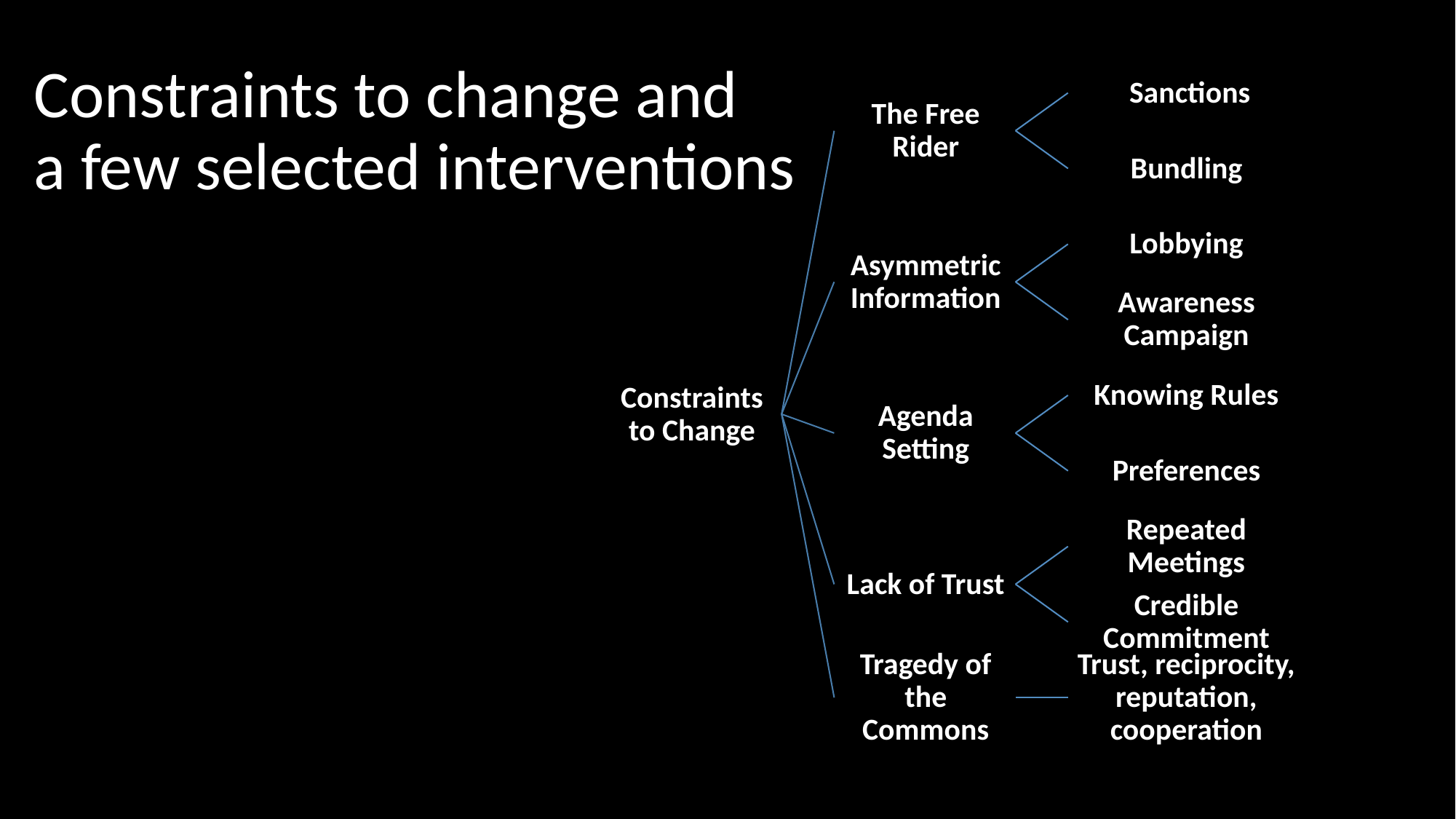

Selected Constraints to Collective Action: What different stakeholders might confront and what they can do to address them ?
# Constraints to change and a few selected interventions
Constraints to Change

The Free Rider

 Sanctions

Bundling

Asymmetric Information

Lobbying

Awareness Campaign

Agenda Setting

Knowing Rules

Preferences

Lack of Trust

Repeated Meetings

Credible Commitment

Tragedy of the Commons

Trust, reciprocity, reputation, cooperation